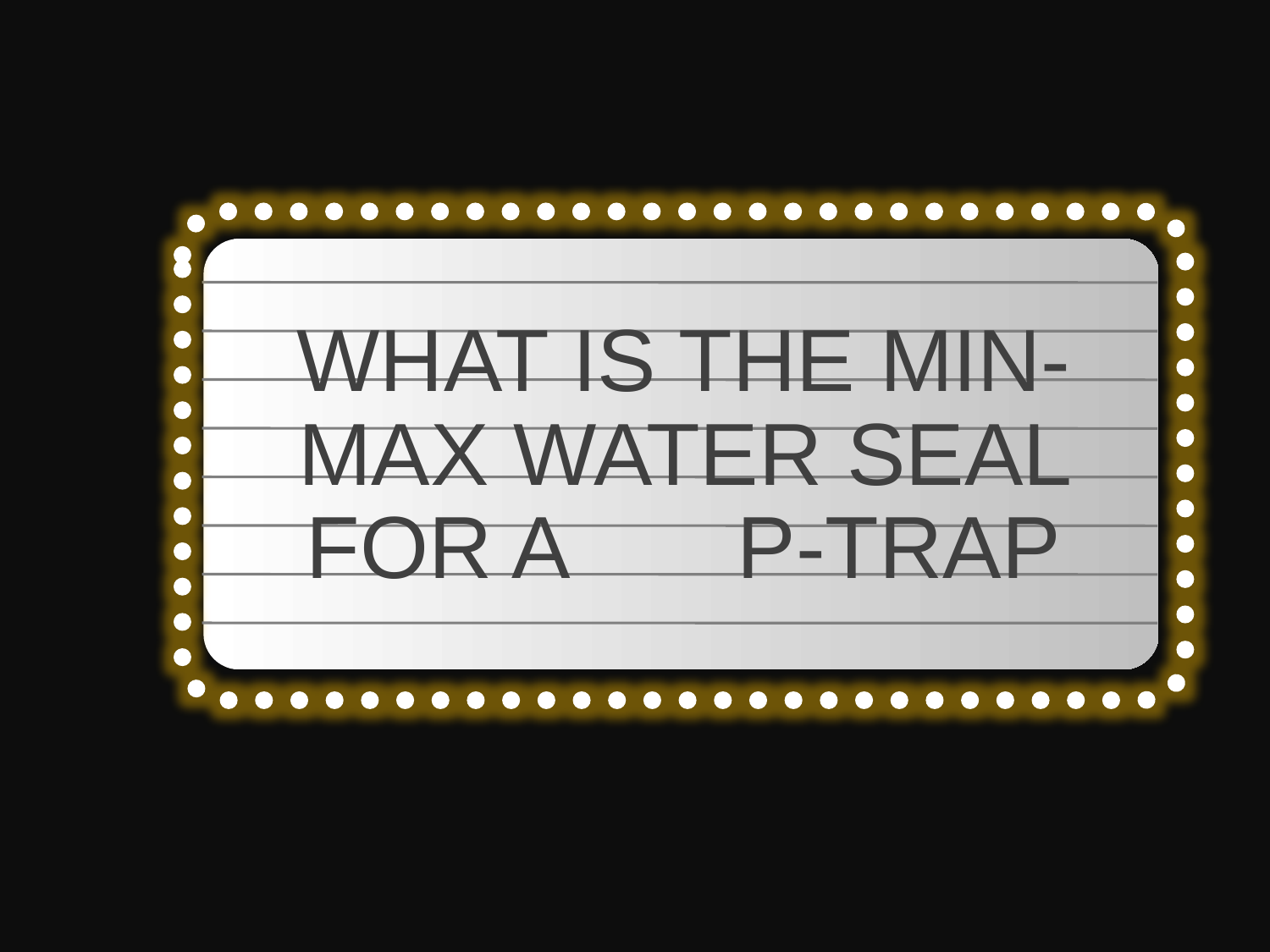

WHAT IS THE MIN-MAX WATER SEAL FOR A       P-TRAP